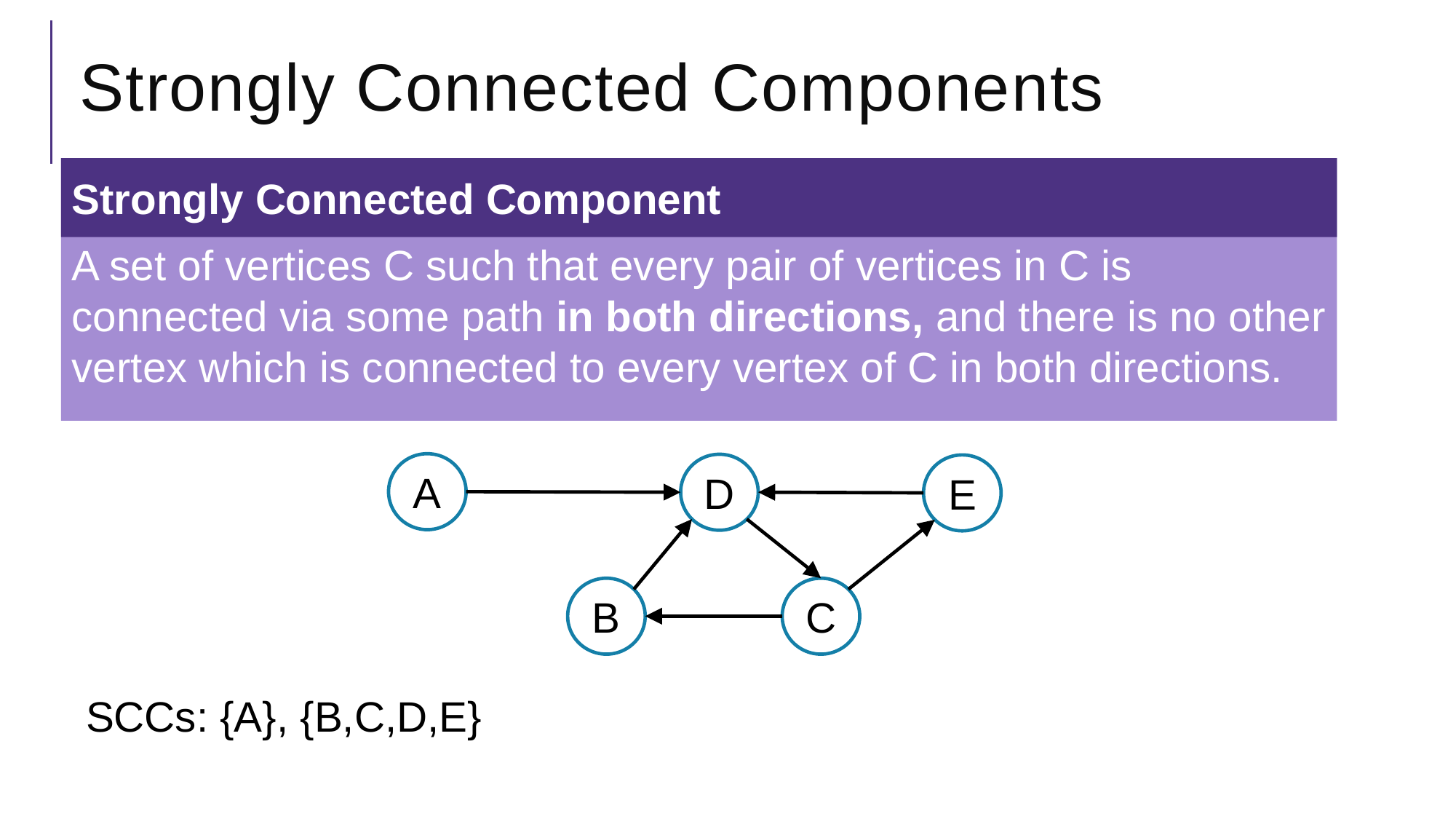

# Strongly Connected Components

A set of vertices C such that every pair of vertices in C is connected via some path in both directions, and there is no other vertex which is connected to every vertex of C in both directions.
Strongly Connected Component
A
D
E
B
C
SCCs: {A}, {B,C,D,E}